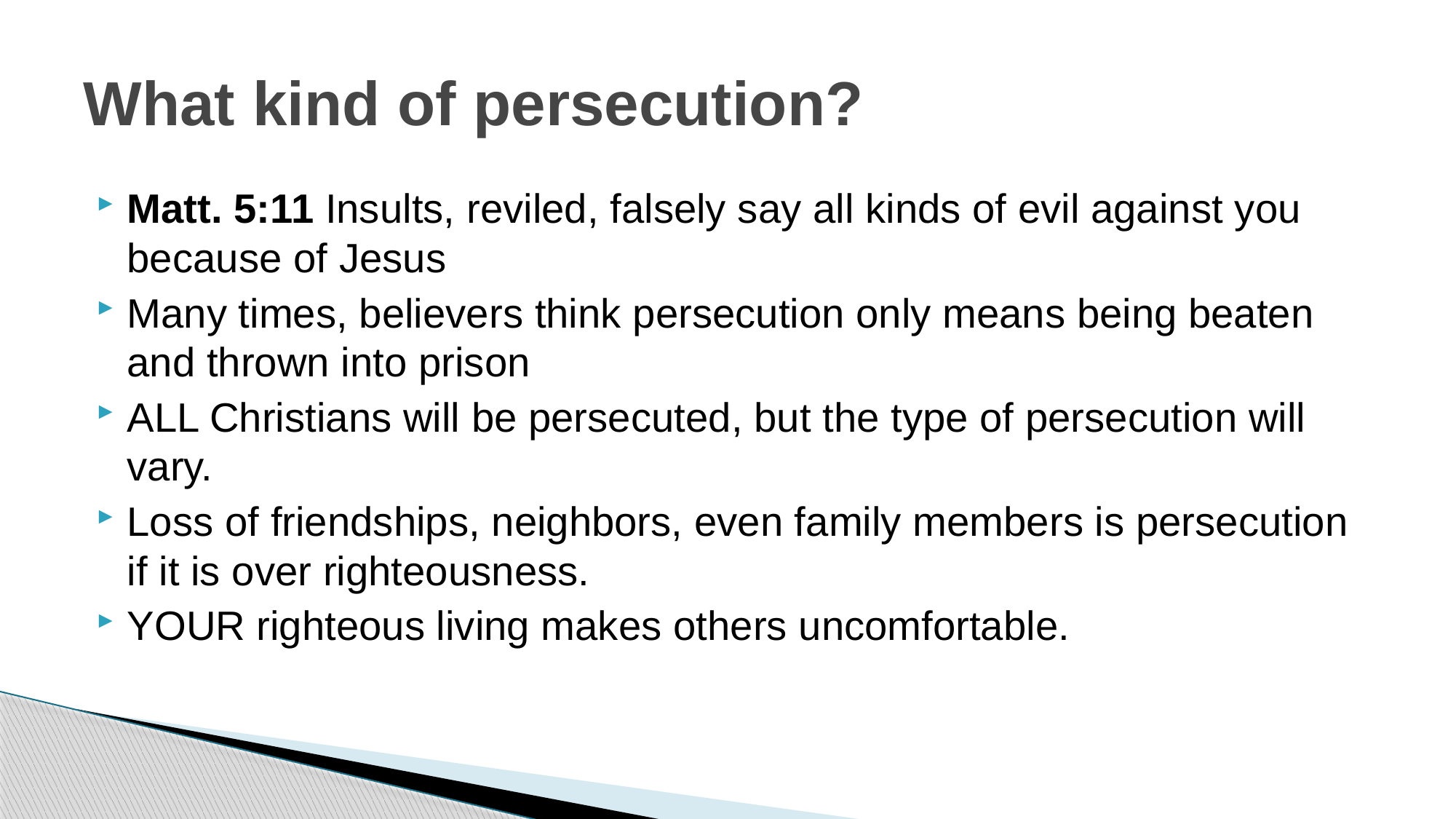

# What kind of persecution?
Matt. 5:11 Insults, reviled, falsely say all kinds of evil against you because of Jesus
Many times, believers think persecution only means being beaten and thrown into prison
ALL Christians will be persecuted, but the type of persecution will vary.
Loss of friendships, neighbors, even family members is persecution if it is over righteousness.
YOUR righteous living makes others uncomfortable.